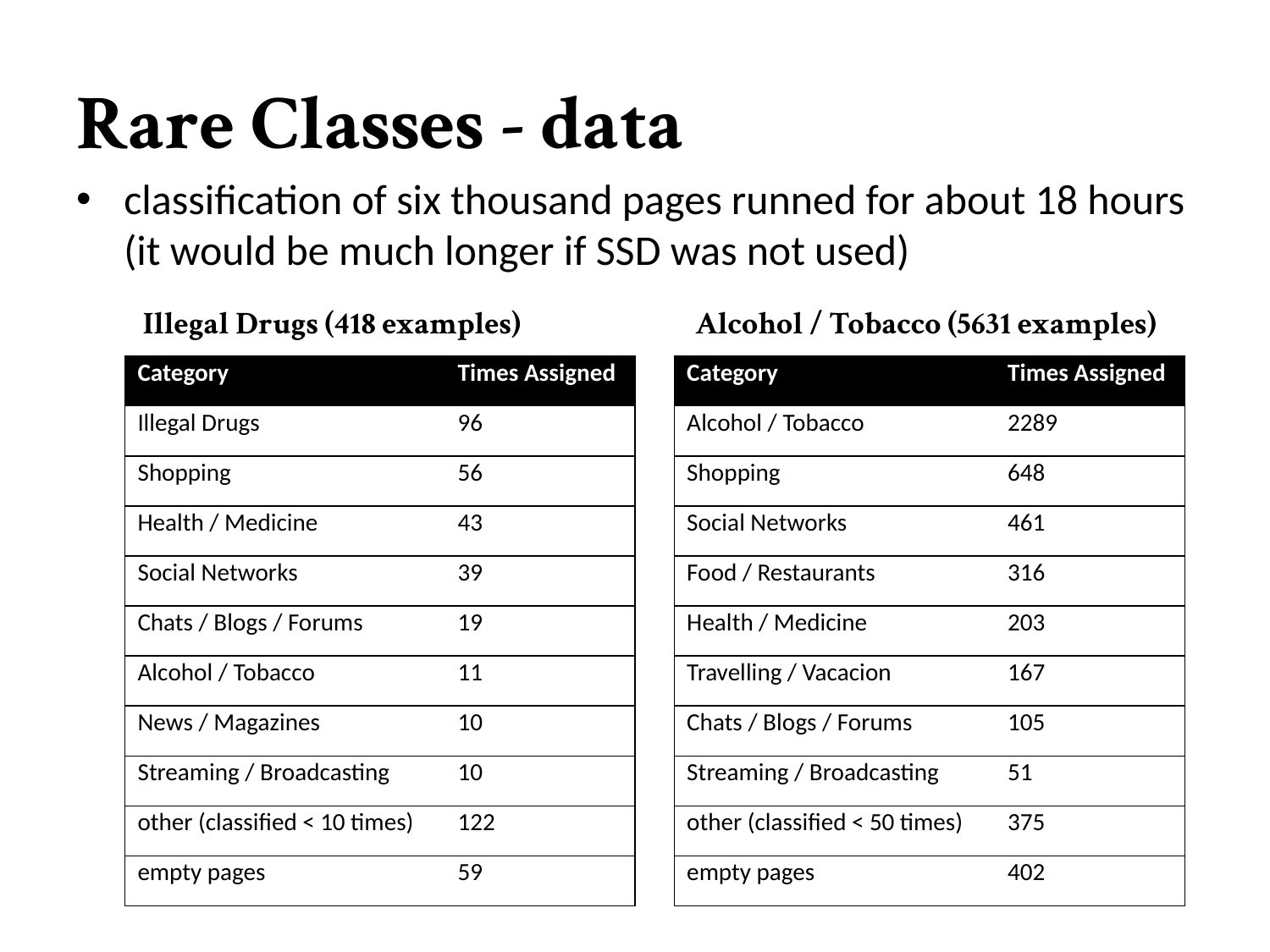

# Rare Classes - data
classification of six thousand pages runned for about 18 hours (it would be much longer if SSD was not used)
Illegal Drugs (418 examples)
Alcohol / Tobacco (5631 examples)
| Category | Times Assigned |
| --- | --- |
| Illegal Drugs | 96 |
| Shopping | 56 |
| Health / Medicine | 43 |
| Social Networks | 39 |
| Chats / Blogs / Forums | 19 |
| Alcohol / Tobacco | 11 |
| News / Magazines | 10 |
| Streaming / Broadcasting | 10 |
| other (classified < 10 times) | 122 |
| empty pages | 59 |
| Category | Times Assigned |
| --- | --- |
| Alcohol / Tobacco | 2289 |
| Shopping | 648 |
| Social Networks | 461 |
| Food / Restaurants | 316 |
| Health / Medicine | 203 |
| Travelling / Vacacion | 167 |
| Chats / Blogs / Forums | 105 |
| Streaming / Broadcasting | 51 |
| other (classified < 50 times) | 375 |
| empty pages | 402 |